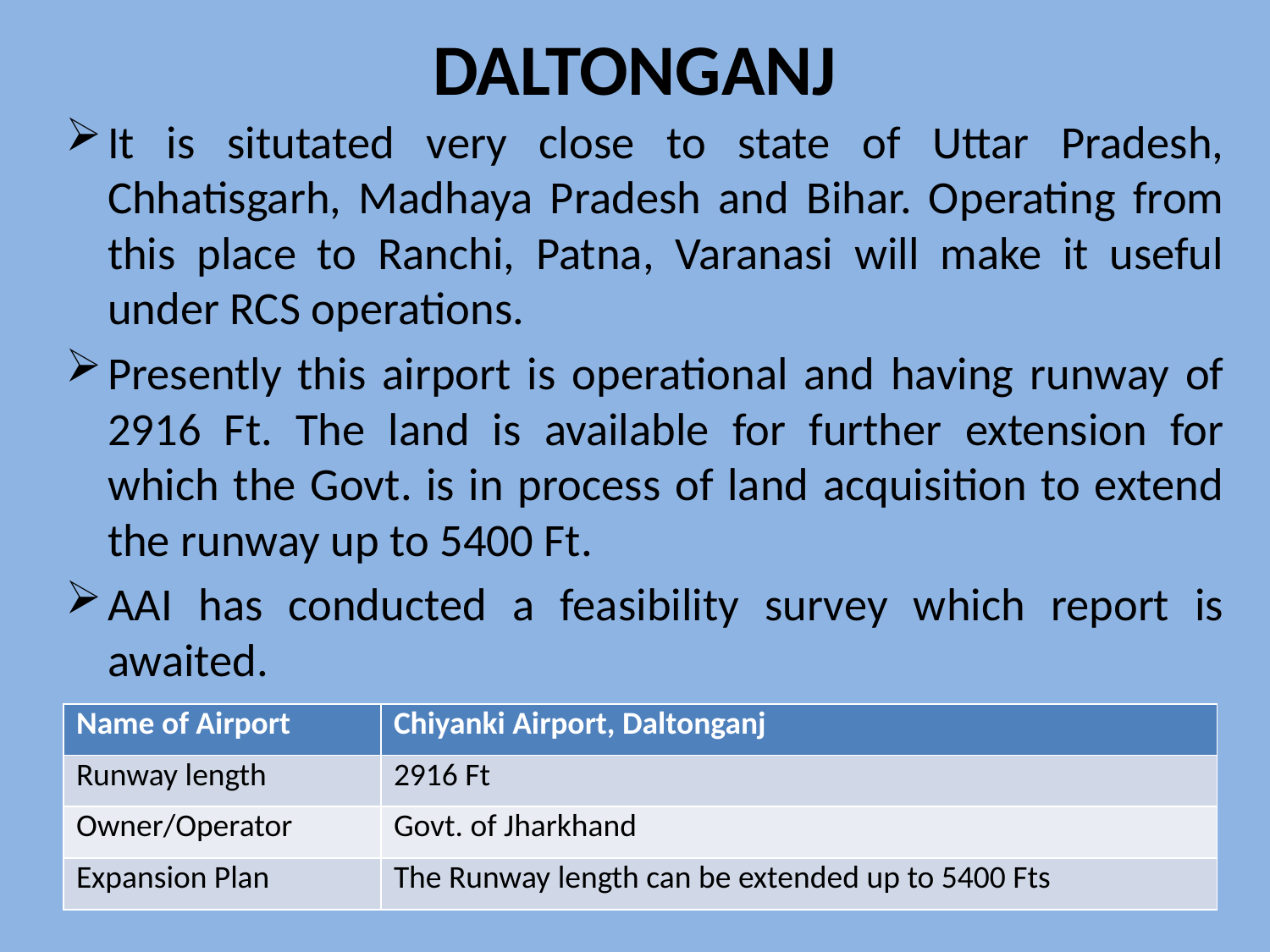

# DALTONGANJ
It is situtated very close to state of Uttar Pradesh, Chhatisgarh, Madhaya Pradesh and Bihar. Operating from this place to Ranchi, Patna, Varanasi will make it useful under RCS operations.
Presently this airport is operational and having runway of 2916 Ft. The land is available for further extension for which the Govt. is in process of land acquisition to extend the runway up to 5400 Ft.
AAI has conducted a feasibility survey which report is awaited.
| Name of Airport | Chiyanki Airport, Daltonganj |
| --- | --- |
| Runway length | 2916 Ft |
| Owner/Operator | Govt. of Jharkhand |
| Expansion Plan | The Runway length can be extended up to 5400 Fts |